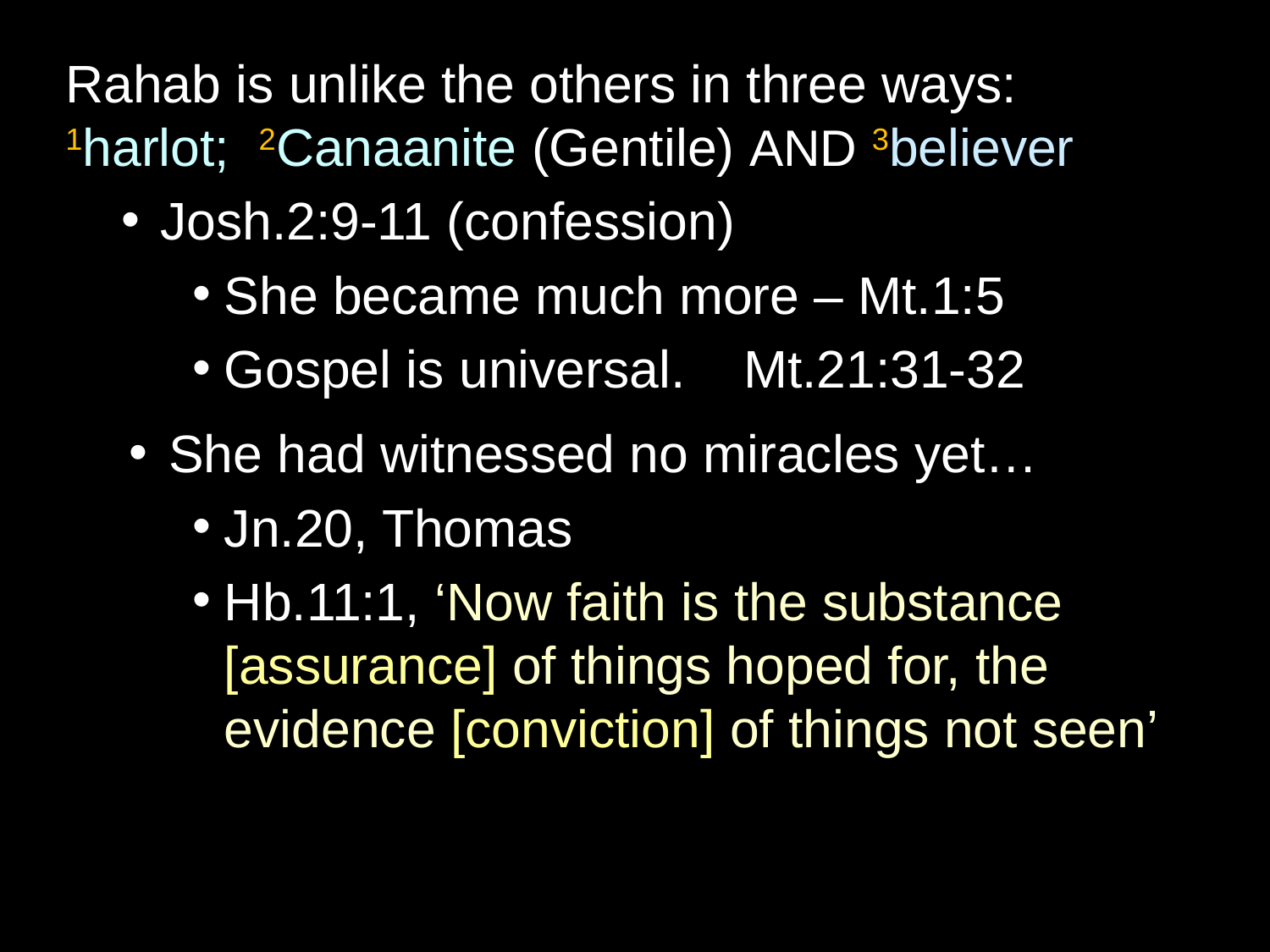

Rahab is unlike the others in three ways:
1harlot;  2Canaanite (Gentile) AND 3believer
Josh.2:9-11 (confession)
She became much more – Mt.1:5
Gospel is universal.    Mt.21:31-32
She had witnessed no miracles yet…
Jn.20, Thomas
Hb.11:1, ‘Now faith is the substance [assurance] of things hoped for, the evidence [conviction] of things not seen’